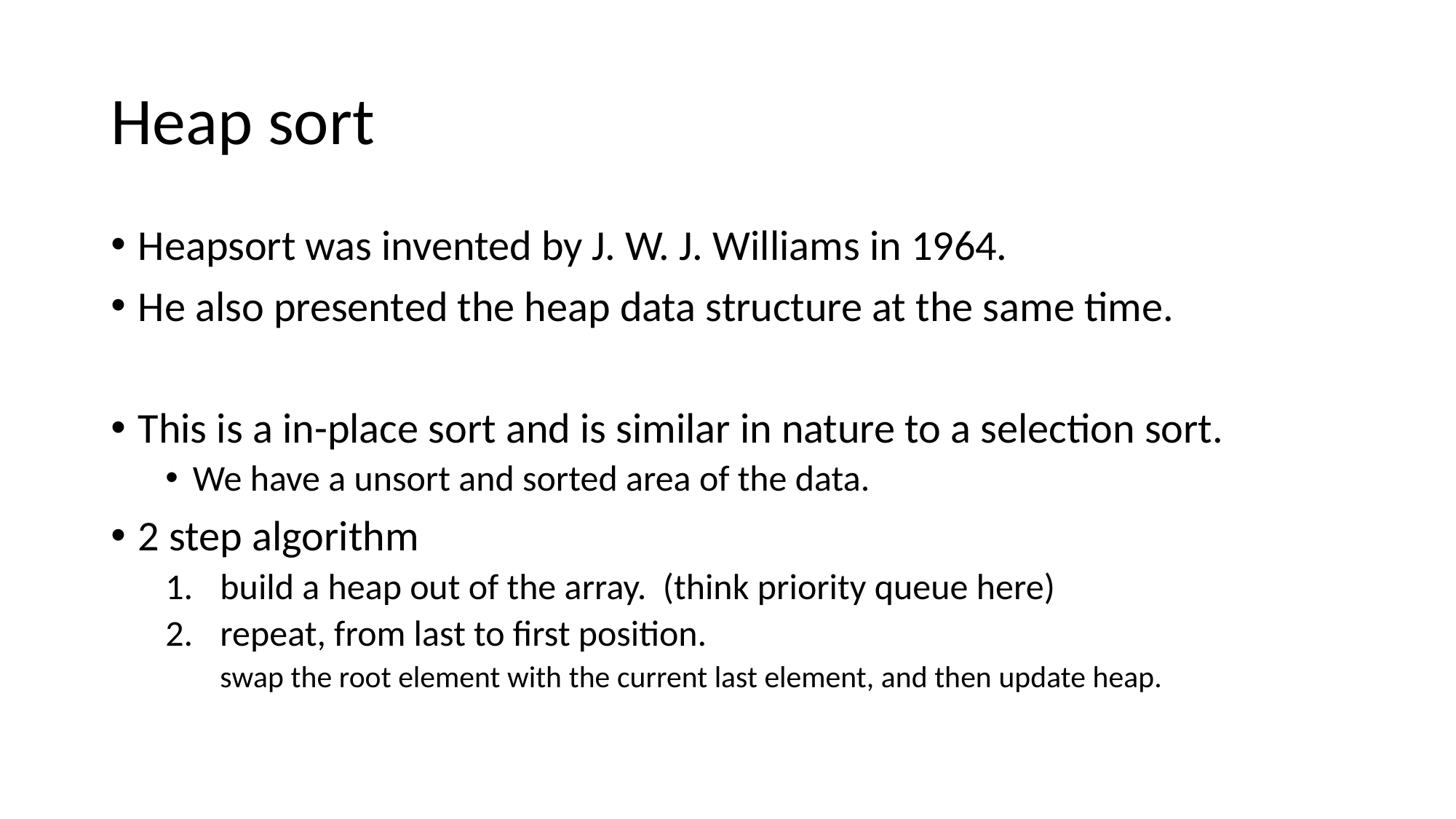

# Heap sort
Heapsort was invented by J. W. J. Williams in 1964.
He also presented the heap data structure at the same time.

This is a in-place sort and is similar in nature to a selection sort.
We have a unsort and sorted area of the data.
2 step algorithm
build a heap out of the array.  (think priority queue here)
repeat, from last to first position.
swap the root element with the current last element, and then update heap.